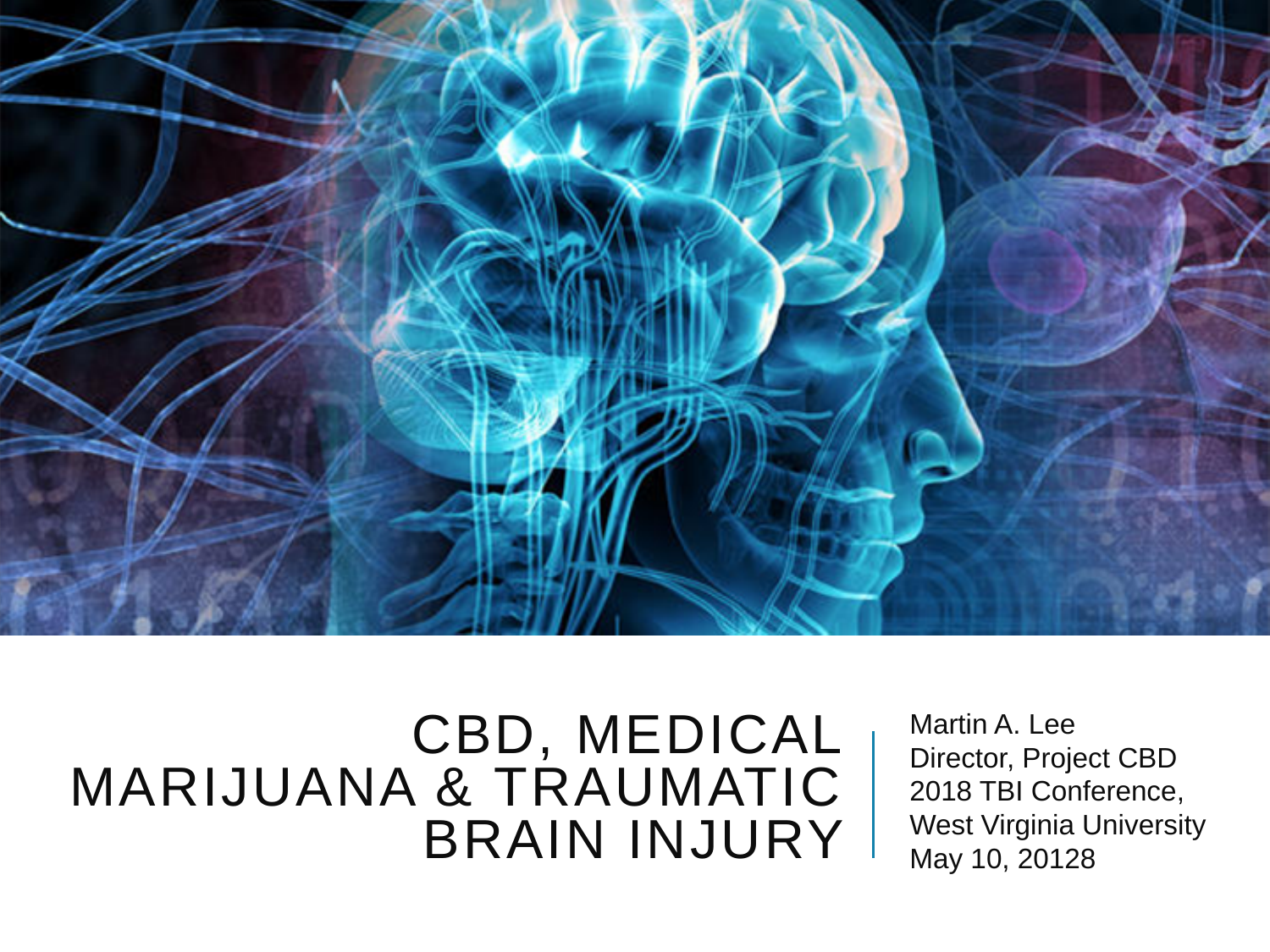

# CBD, Medical Marijuana & Traumatic Brain Injury
Martin A. Lee
Director, Project CBD
2018 TBI Conference, West Virginia University
May 10, 20128